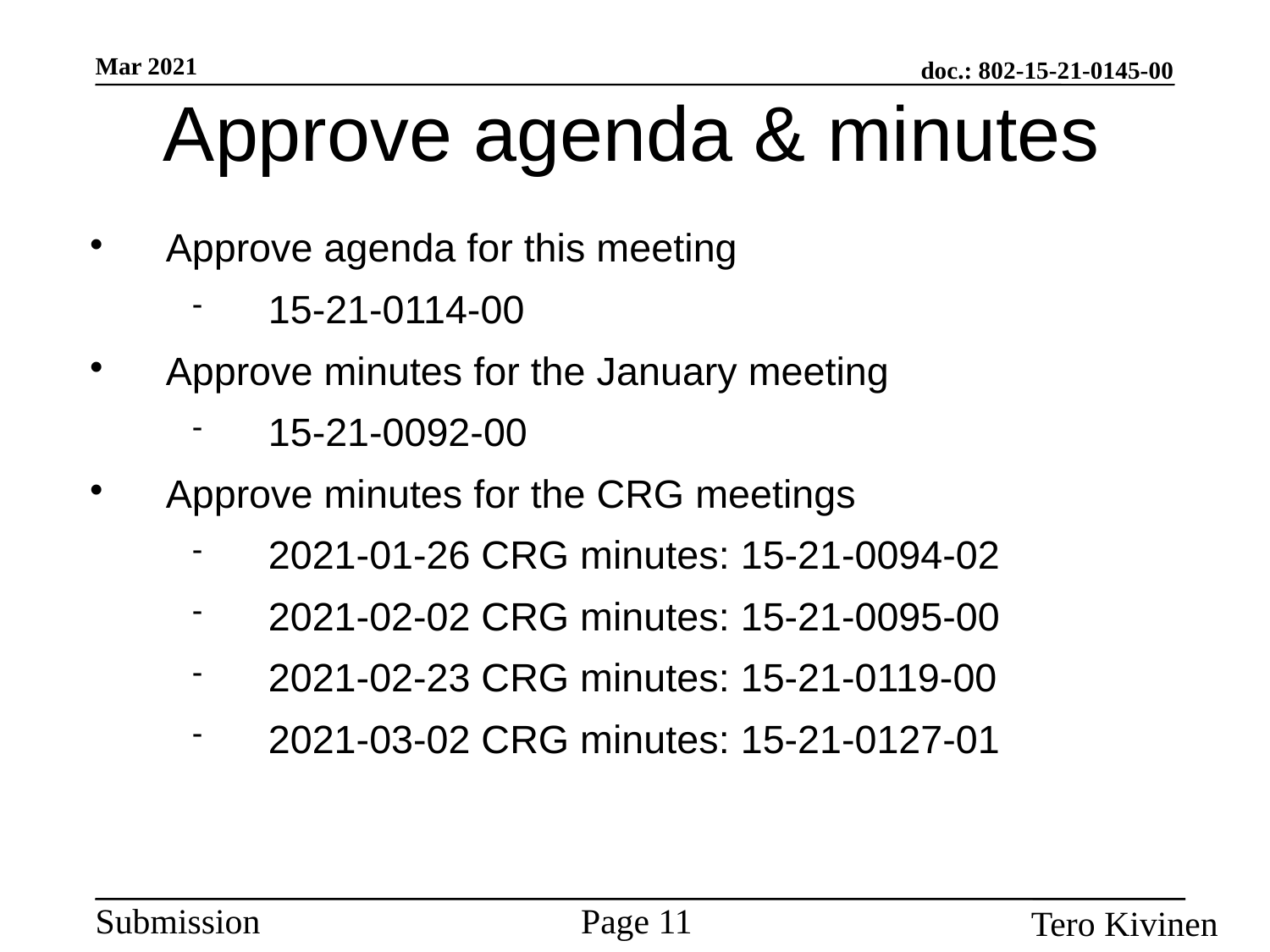

Approve agenda & minutes

Approve agenda for this meeting
15-21-0114-00
Approve minutes for the January meeting
15-21-0092-00
Approve minutes for the CRG meetings
2021-01-26 CRG minutes: 15-21-0094-02
2021-02-02 CRG minutes: 15-21-0095-00
2021-02-23 CRG minutes: 15-21-0119-00
2021-03-02 CRG minutes: 15-21-0127-01